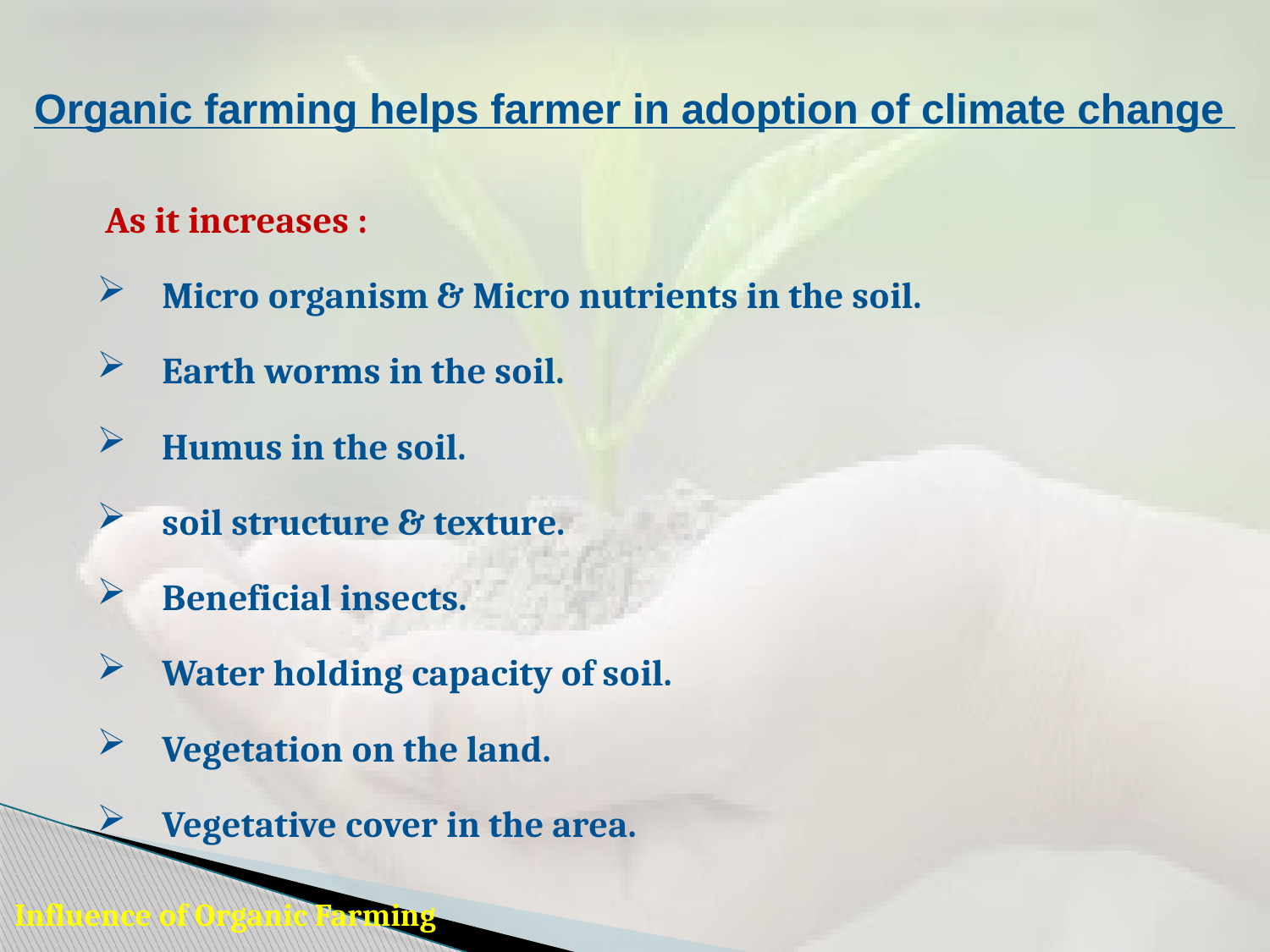

Organic farming helps farmer in adoption of climate change
 As it increases :
Micro organism & Micro nutrients in the soil.
Earth worms in the soil.
Humus in the soil.
soil structure & texture.
Beneficial insects.
Water holding capacity of soil.
Vegetation on the land.
Vegetative cover in the area.
Influence of Organic Farming